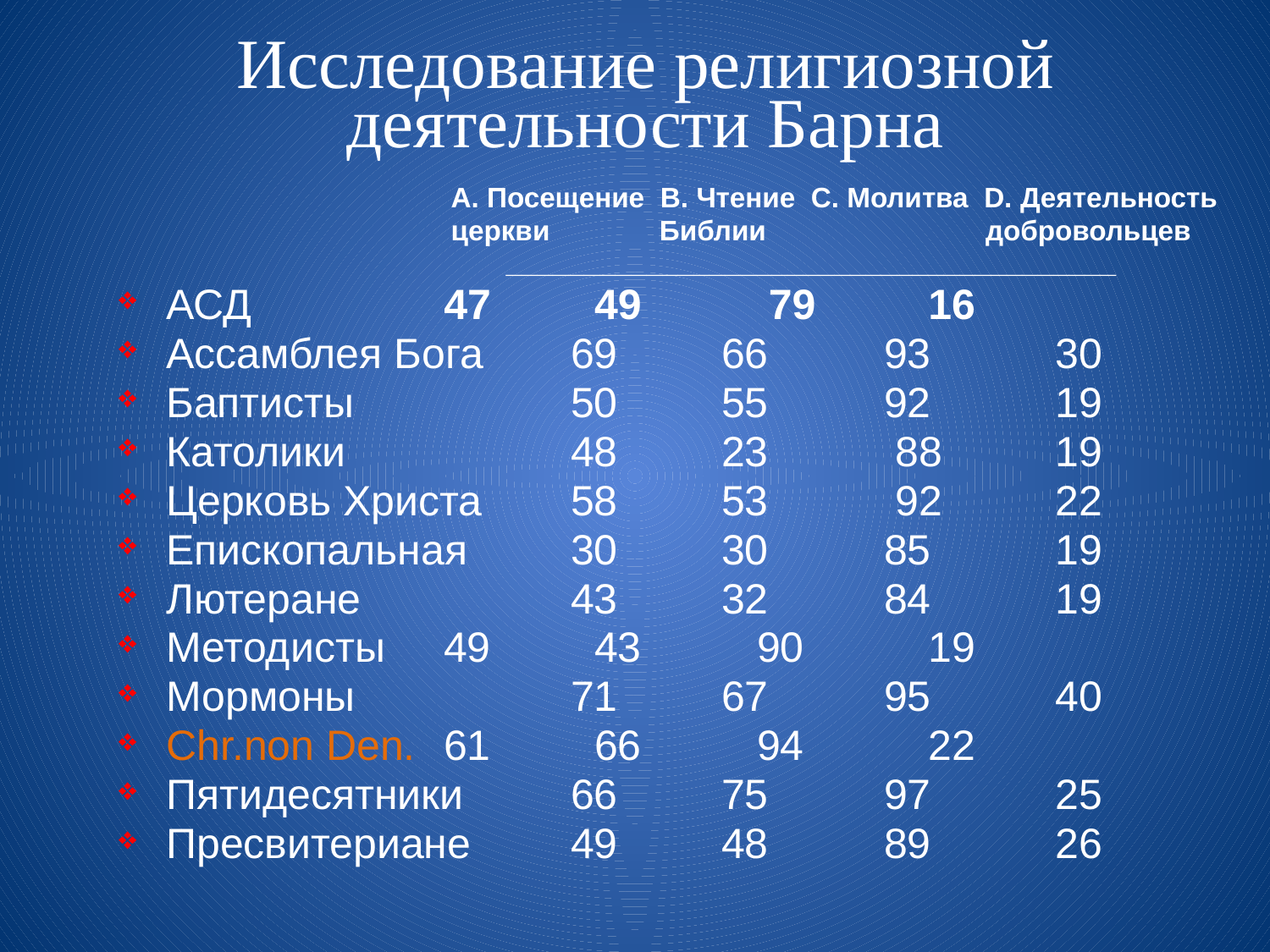

Исследование религиозной деятельности Барна
          A. Посещение  B. Чтение  C. Молитва  D. Деятельность
          церкви              Библии                            добровольцев
                 _______________________________________
АСД		  47	    49	        79	16
Ассамблея Бога	  69	    66	       93	30
Баптисты		  50	    55	       92	19
Католики		  48	    23	        88	19
Церковь Христа	  58	    53	        92	22
Епископальная	  30	    30	       85	19
Лютеране		  43	    32	       84	19
Методисты	  49	    43	       90	19
Мормоны		  71	    67	       95	40
Chr.non Den.	  61	    66	       94	22
Пятидесятники	  66	    75	       97	25
Пресвитериане	  49	    48	       89	26